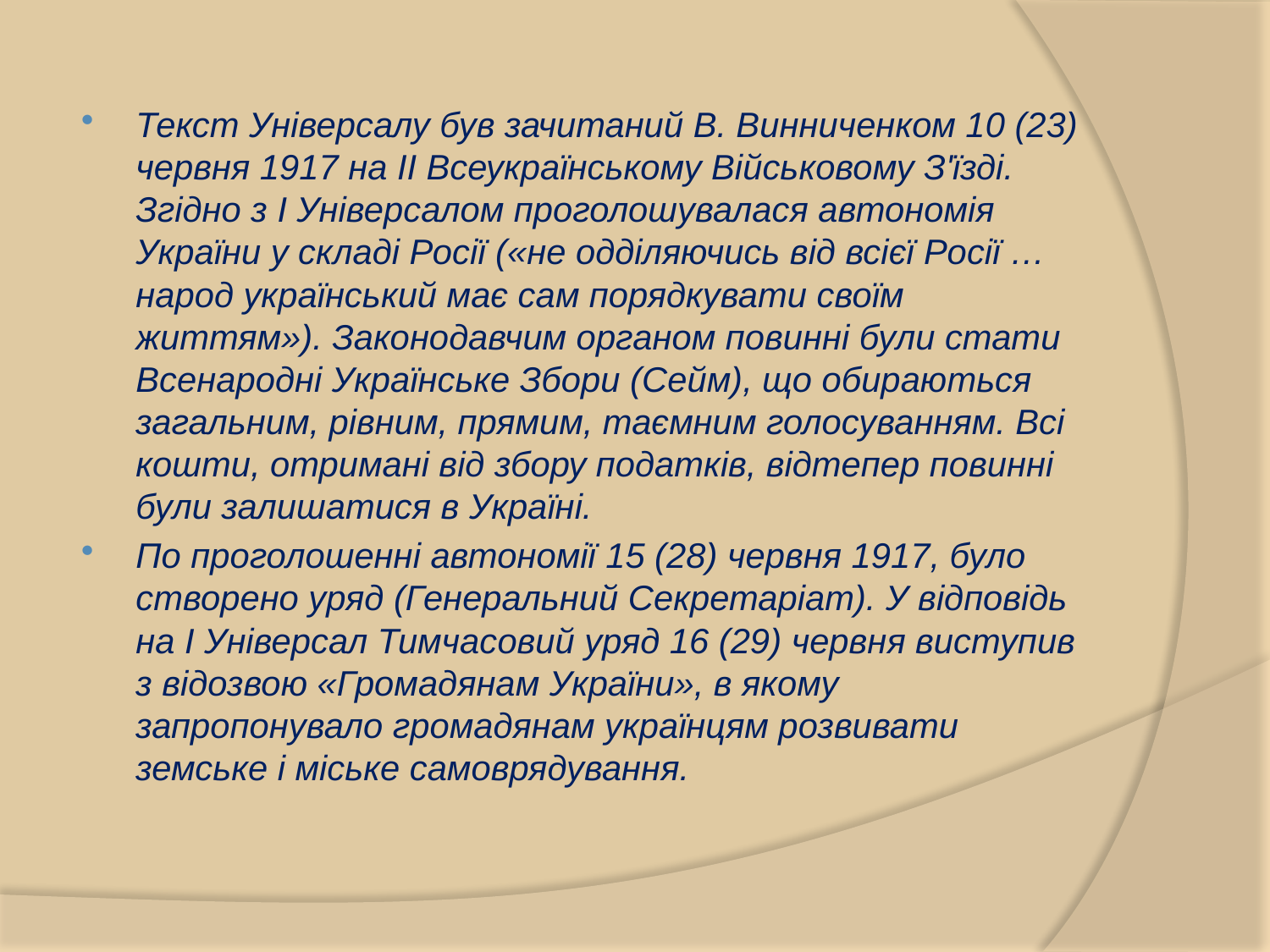

Текст Універсалу був зачитаний В. Винниченком 10 (23) червня 1917 на II Всеукраїнському Військовому З'їзді. Згідно з I Універсалом проголошувалася автономія України у складі Росії («не одділяючись від всієї Росії … народ український має сам порядкувати своїм життям»). Законодавчим органом повинні були стати Всенародні Українське Збори (Сейм), що обираються загальним, рівним, прямим, таємним голосуванням. Всі кошти, отримані від збору податків, відтепер повинні були залишатися в Україні.
По проголошенні автономії 15 (28) червня 1917, було створено уряд (Генеральний Секретаріат). У відповідь на І Універсал Тимчасовий уряд 16 (29) червня виступив з відозвою «Громадянам України», в якому запропонувало громадянам українцям розвивати земське і міське самоврядування.